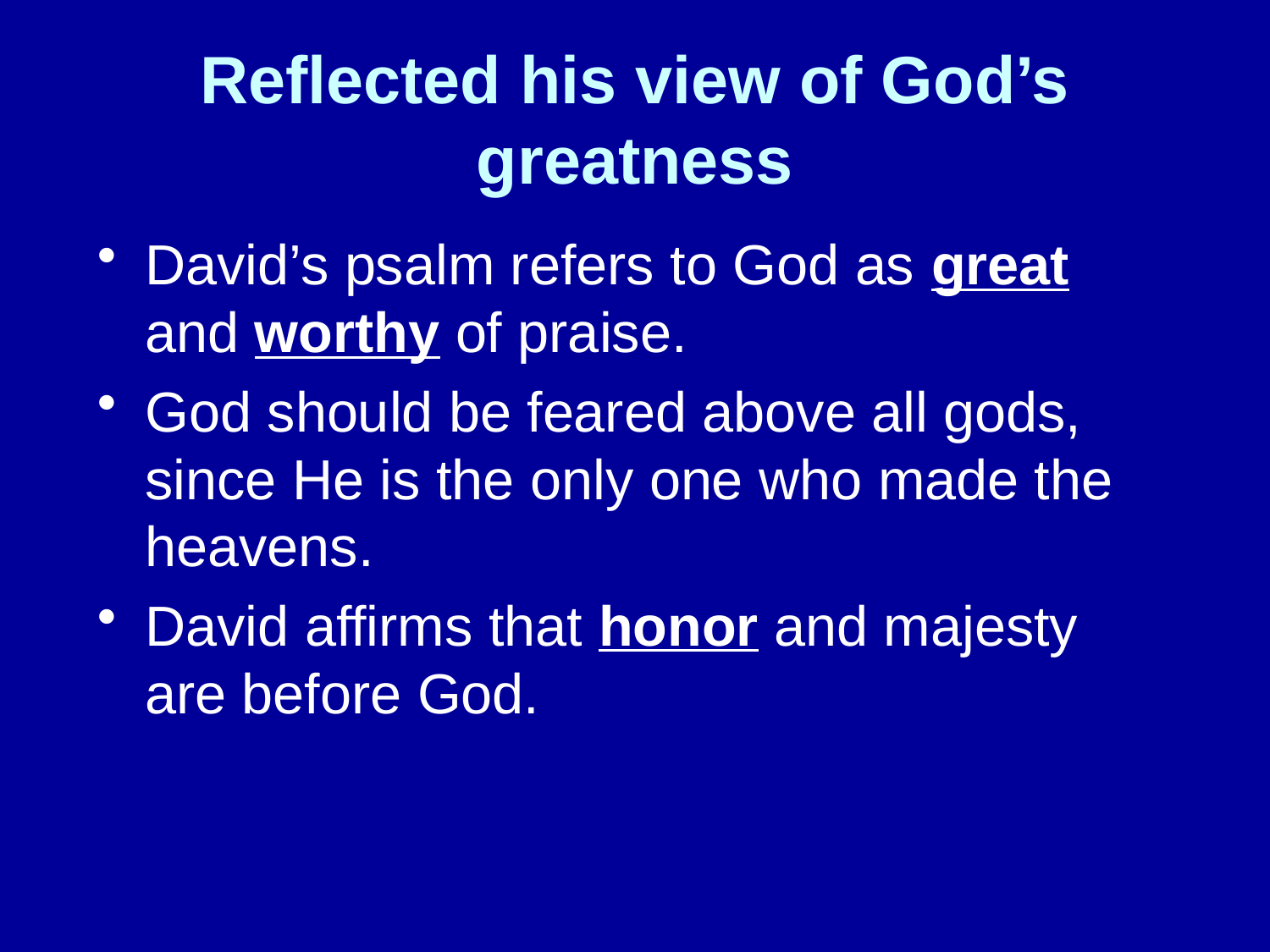

# Reflected his view of God’s greatness
David’s psalm refers to God as great and worthy of praise.
God should be feared above all gods, since He is the only one who made the heavens.
David affirms that honor and majesty are before God.